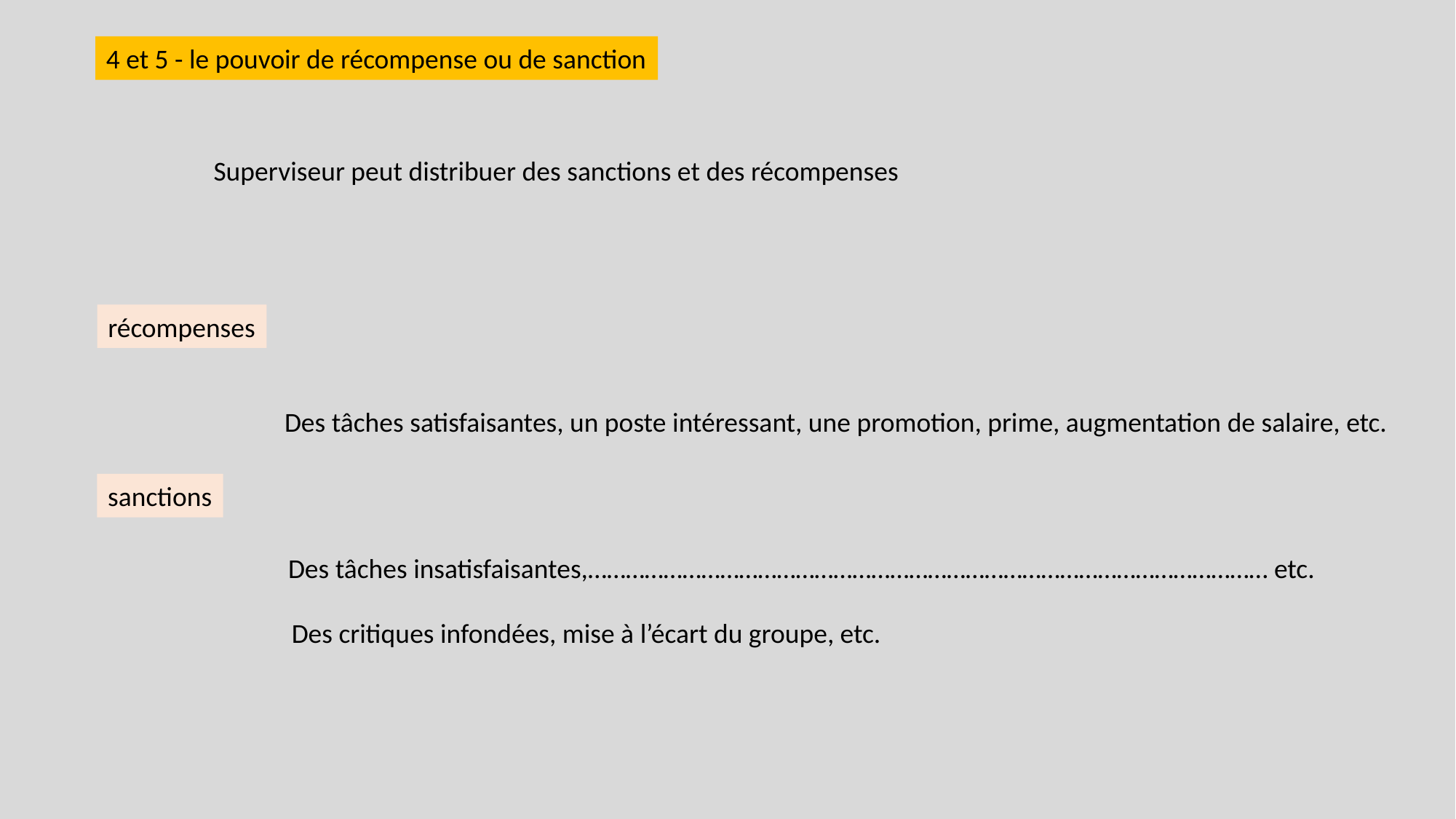

4 et 5 - le pouvoir de récompense ou de sanction
Superviseur peut distribuer des sanctions et des récompenses
récompenses
Des tâches satisfaisantes, un poste intéressant, une promotion, prime, augmentation de salaire, etc.
sanctions
Des tâches insatisfaisantes,……………………………………………………………………………………………… etc.
Des critiques infondées, mise à l’écart du groupe, etc.